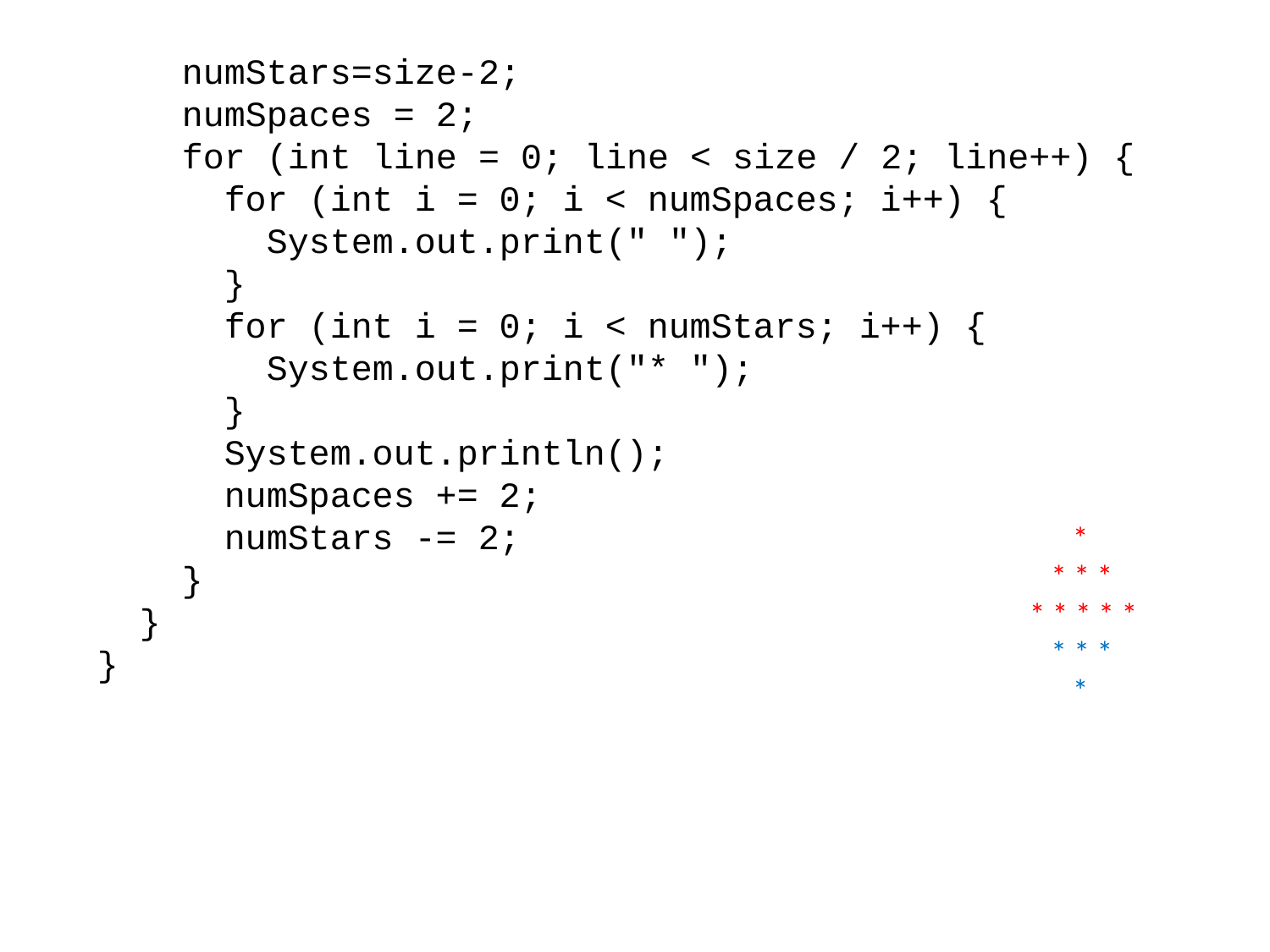

numStars=size-2;
    numSpaces = 2;
    for (int line = 0; line < size / 2; line++) {
      for (int i = 0; i < numSpaces; i++) {
        System.out.print(" ");
      }
      for (int i = 0; i < numStars; i++) {
        System.out.print("* ");
      }
      System.out.println();
      numSpaces += 2;
      numStars -= 2;
    }
  }
}
      *
   * * *
* * * * *
   * * *
      *